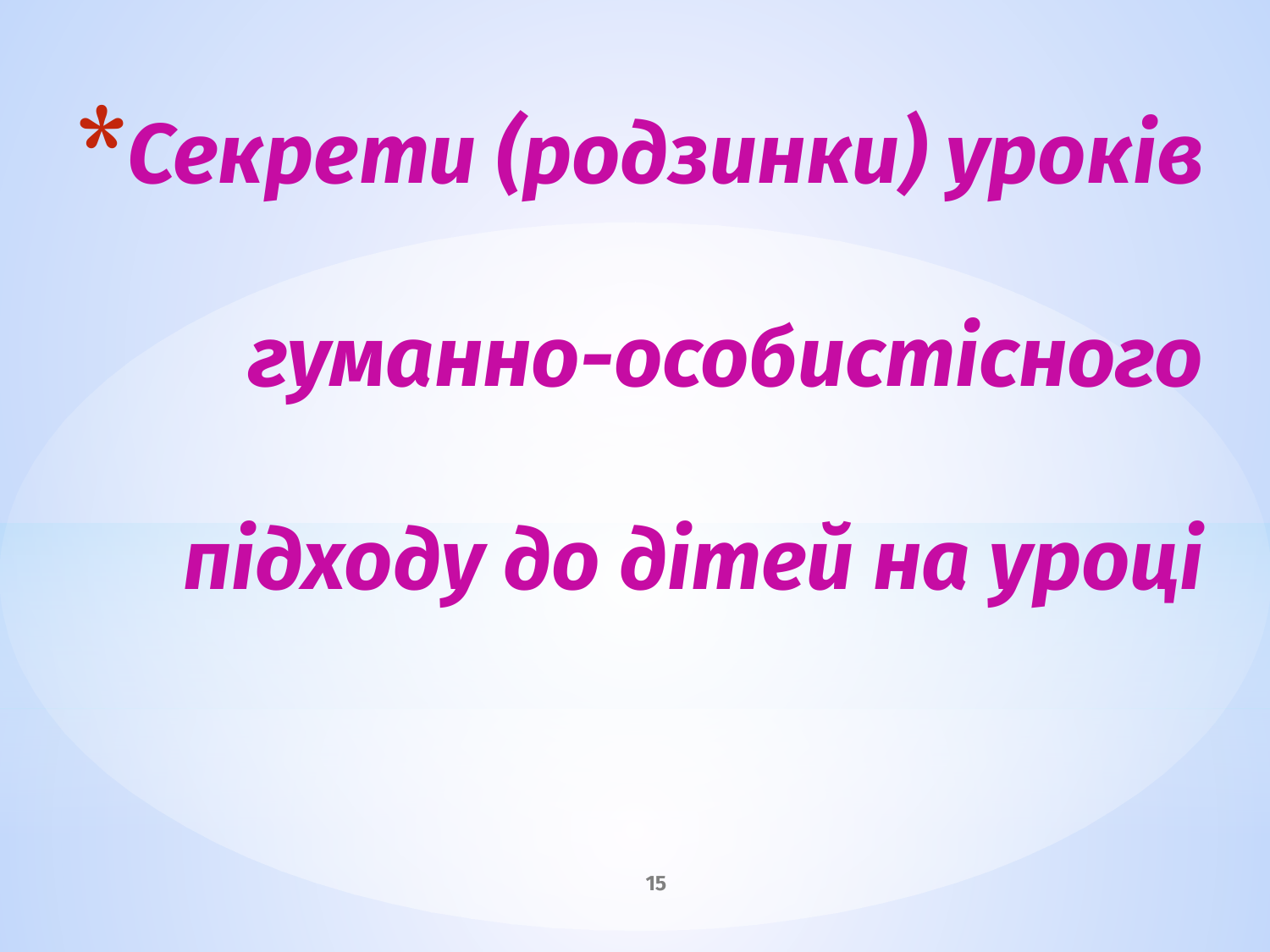

# Секрети (родзинки) уроків гуманно-особистісного підходу до дітей на уроці
15